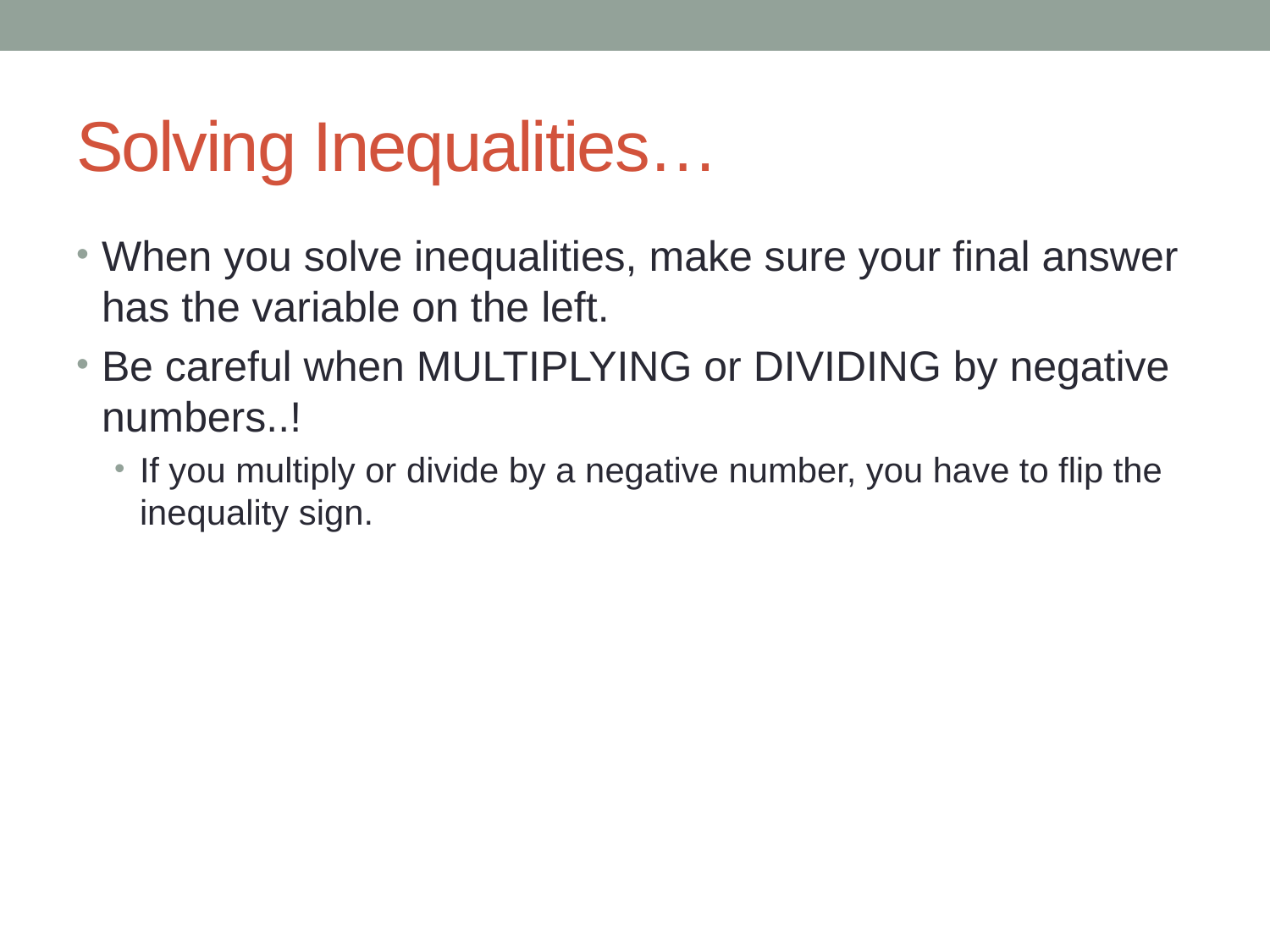

# Solving Inequalities…
When you solve inequalities, make sure your final answer has the variable on the left.
Be careful when MULTIPLYING or DIVIDING by negative numbers..!
If you multiply or divide by a negative number, you have to flip the inequality sign.